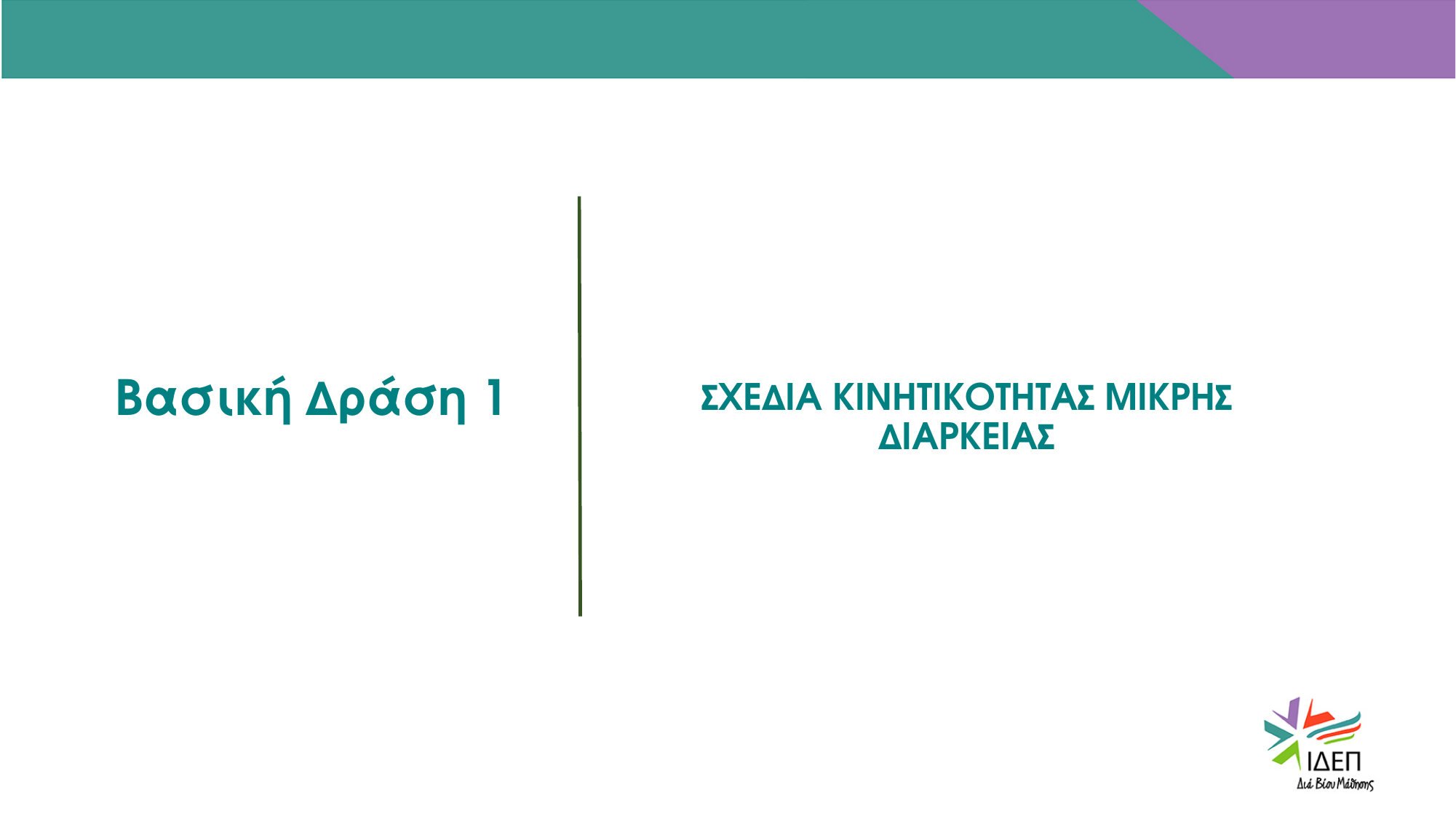

Βασική Δράση 1
ΣΧΕΔΙΑ ΚΙΝΗΤΙΚΟΤΗΤΑΣ ΜΙΚΡΗΣ ΔΙΑΡΚΕΙΑΣ